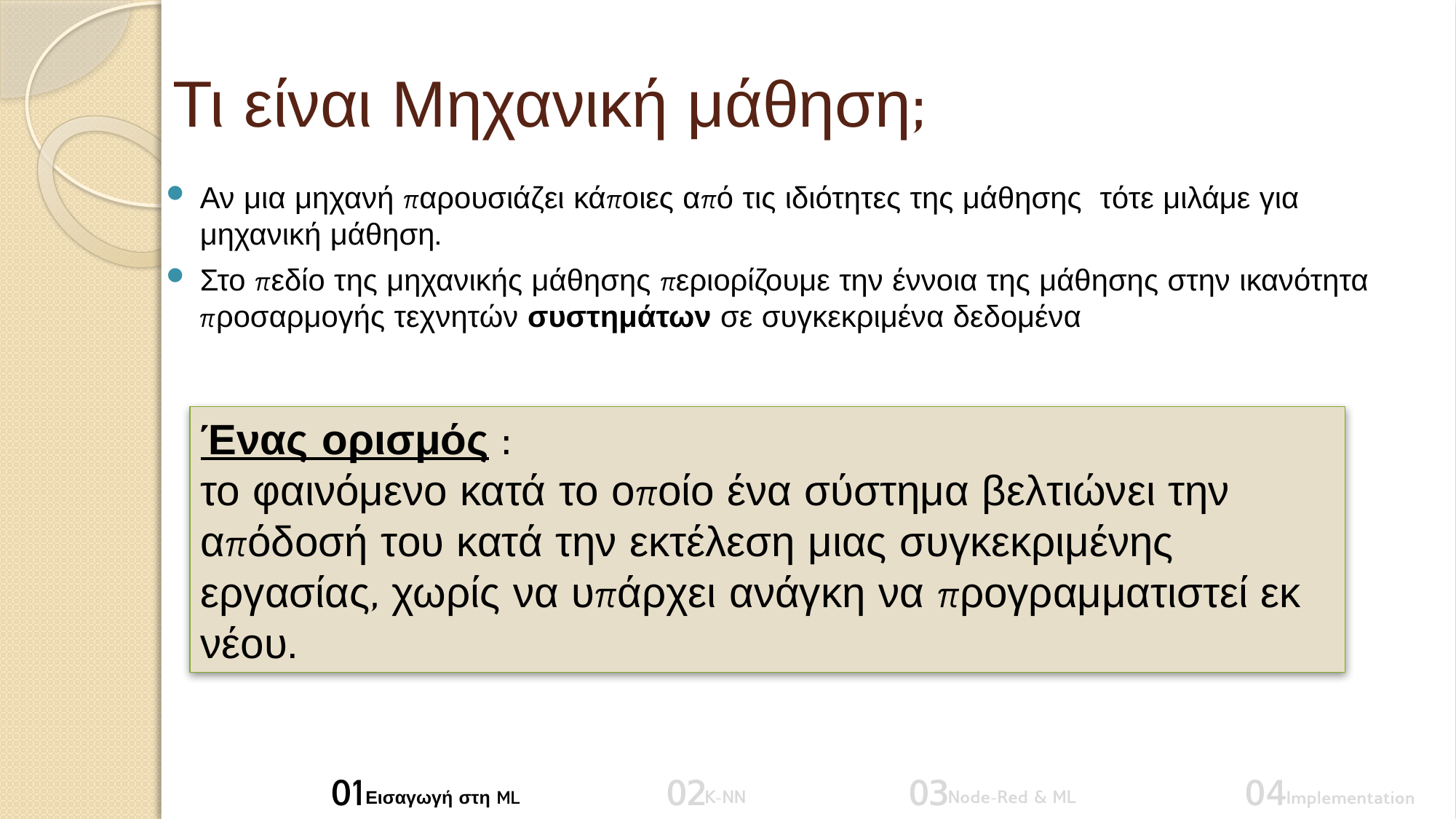

# Τι είναι Μηχανική μάθηση;
Αν μια μηχανή παρουσιάζει κάποιες από τις ιδιότητες της μάθησης  τότε μιλάμε για μηχανική μάθηση.
Στο πεδίο της μηχανικής μάθησης περιορίζουμε την έννοια της μάθησης στην ικανότητα προσαρμογής τεχνητών συστημάτων σε συγκεκριμένα δεδομένα

Ένας ορισμός :
το φαινόμενο κατά το οποίο ένα σύστημα βελτιώνει την απόδοσή του κατά την εκτέλεση μιας συγκεκριμένης εργασίας, χωρίς να υπάρχει ανάγκη να προγραμματιστεί εκ νέου.
01
02
03
04
Node-Red & ML
K-NN
Εισαγωγή στη ML
Implementation